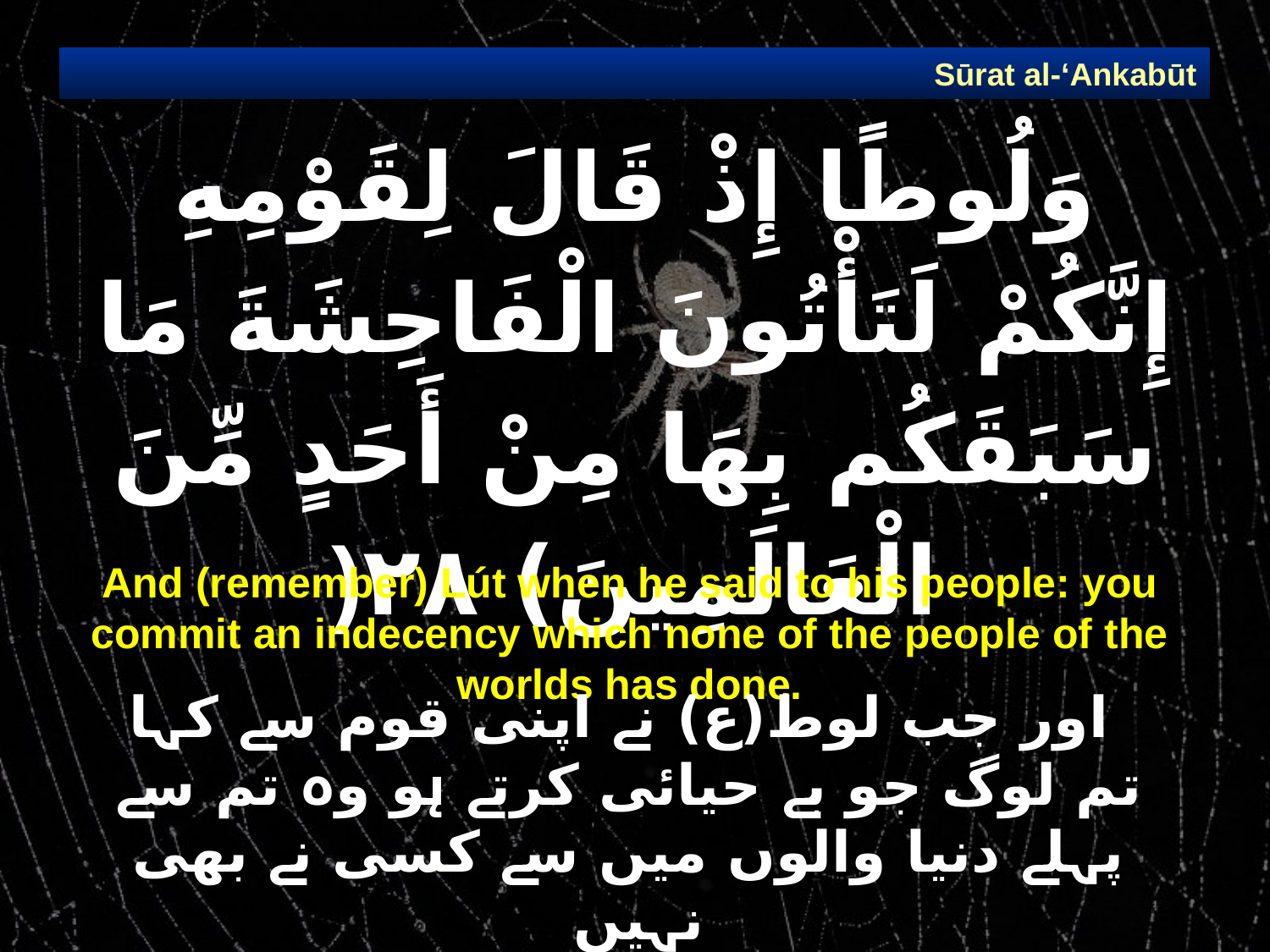

Sūrat al-‘Ankabūt
# وَلُوطًا إِذْ قَالَ لِقَوْمِهِ إِنَّكُمْ لَتَأْتُونَ الْفَاحِشَةَ مَا سَبَقَكُم بِهَا مِنْ أَحَدٍ مِّنَ الْعَالَمِينَ) ٢٨(
And (remember) Lút when he said to his people: you commit an indecency which none of the people of the worlds has done.
 اور جب لوط(ع) نے اپنی قوم سے کہا تم لوگ جو بے حیائی کرتے ہو وہ تم سے پہلے دنیا والوں میں سے کسی نے بھی نہیں